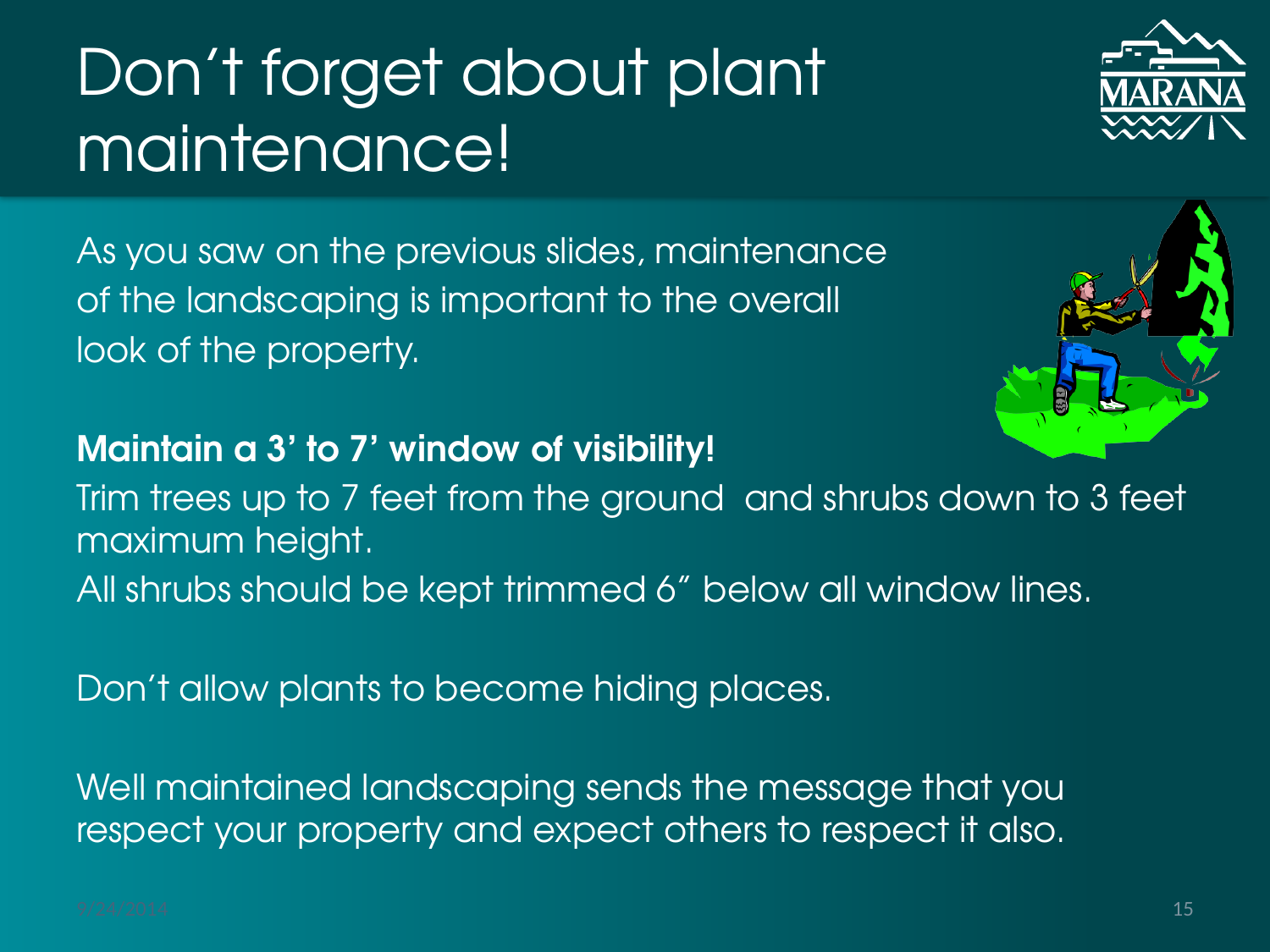

# Don’t forget about plant maintenance!

As you saw on the previous slides, maintenance
of the landscaping is important to the overall
look of the property.

Maintain a 3’ to 7’ window of visibility!
Trim trees up to 7 feet from the ground  and shrubs down to 3 feet maximum height.
All shrubs should be kept trimmed 6” below all window lines.

Don’t allow plants to become hiding places.

Well maintained landscaping sends the message that you respect your property and expect others to respect it also.

9/24/2014
15